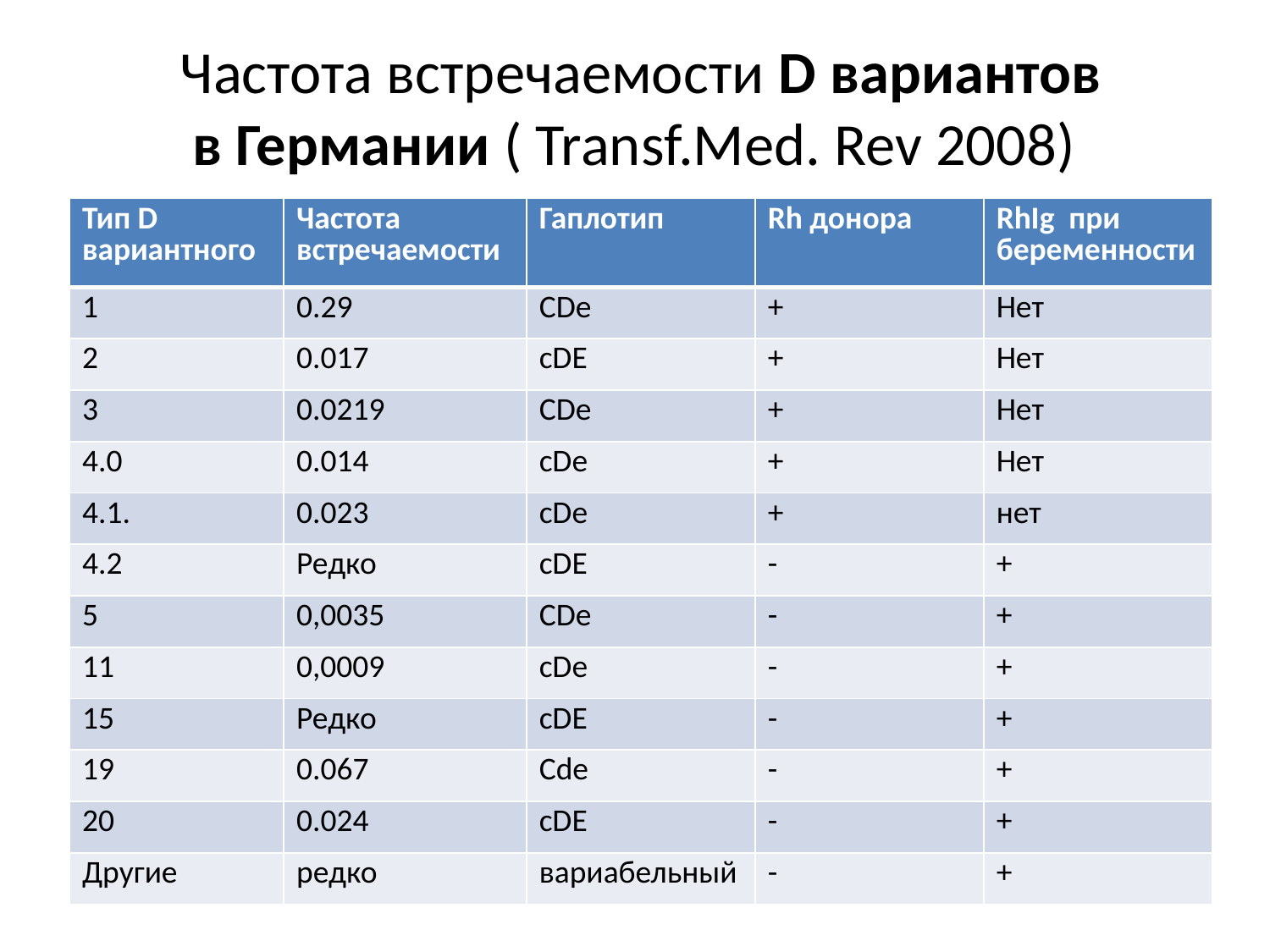

# Частота встречаемости D вариантов в Германии ( Transf.Med. Rev 2008)
| Тип D вариантного | Частота встречаемости | Гаплотип | Rh донора | RhIg при беременности |
| --- | --- | --- | --- | --- |
| 1 | 0.29 | CDe | + | Нет |
| 2 | 0.017 | cDE | + | Нет |
| 3 | 0.0219 | CDe | + | Нет |
| 4.0 | 0.014 | cDe | + | Нет |
| 4.1. | 0.023 | cDe | + | нет |
| 4.2 | Редко | cDE | - | + |
| 5 | 0,0035 | CDe | - | + |
| 11 | 0,0009 | cDe | - | + |
| 15 | Редко | cDE | - | + |
| 19 | 0.067 | Cde | - | + |
| 20 | 0.024 | cDE | - | + |
| Другие | редко | вариабельный | - | + |